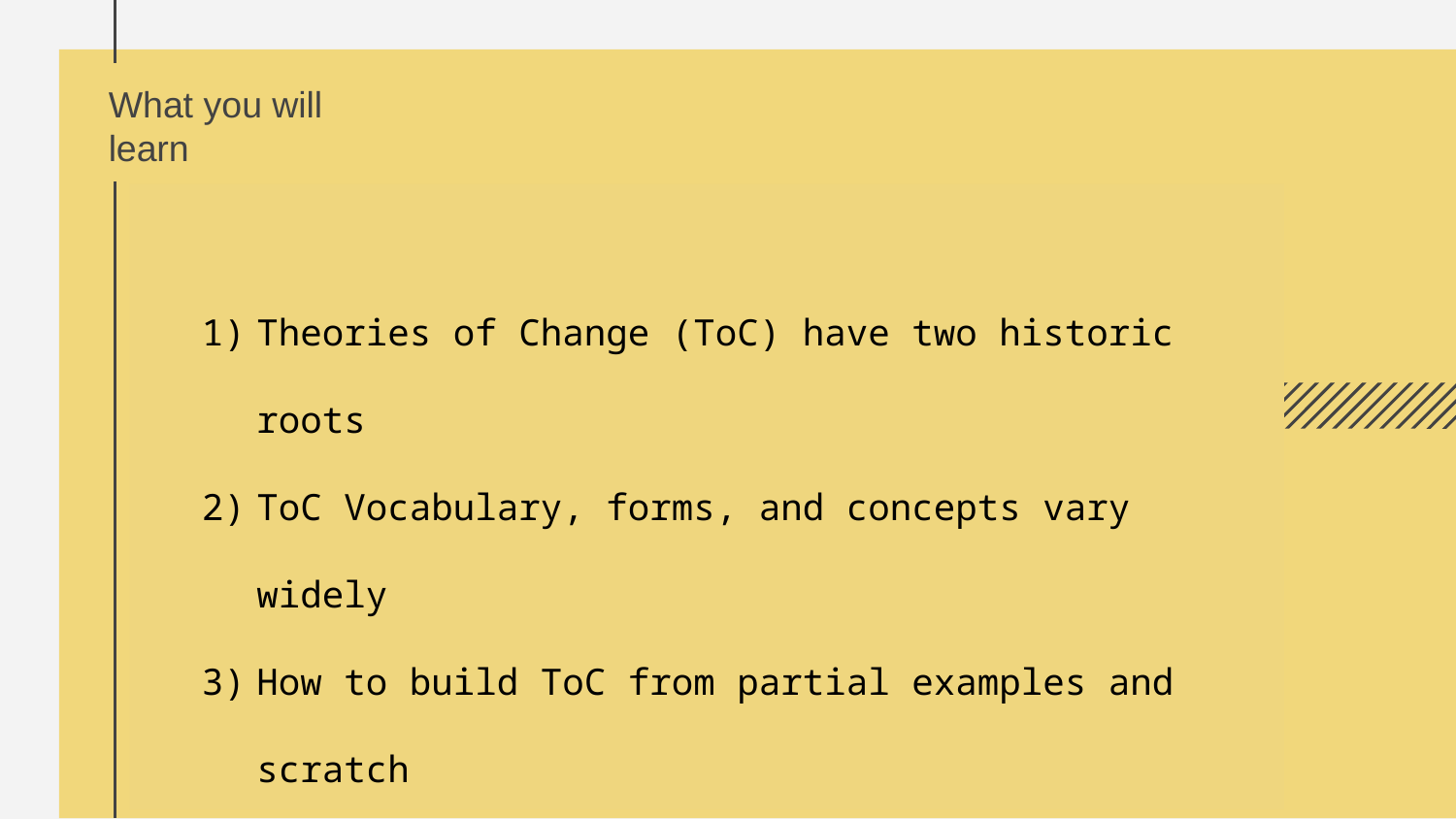

# What you will learn

Theories of Change (ToC) have two historic roots
ToC Vocabulary, forms, and concepts vary widely
How to build ToC from partial examples and scratch
Documented shortcomings of using a ToC

Future Model
Old Model
New Model
Original model, handed down from the national IHDF model. Qualities of a former way of thinking
Invoking contemporary thinking, new state of science, distinct philosophical commitments.
Qualities of a new way of thinking. Perhaps including previous ideas, perhaps breaking new ground.